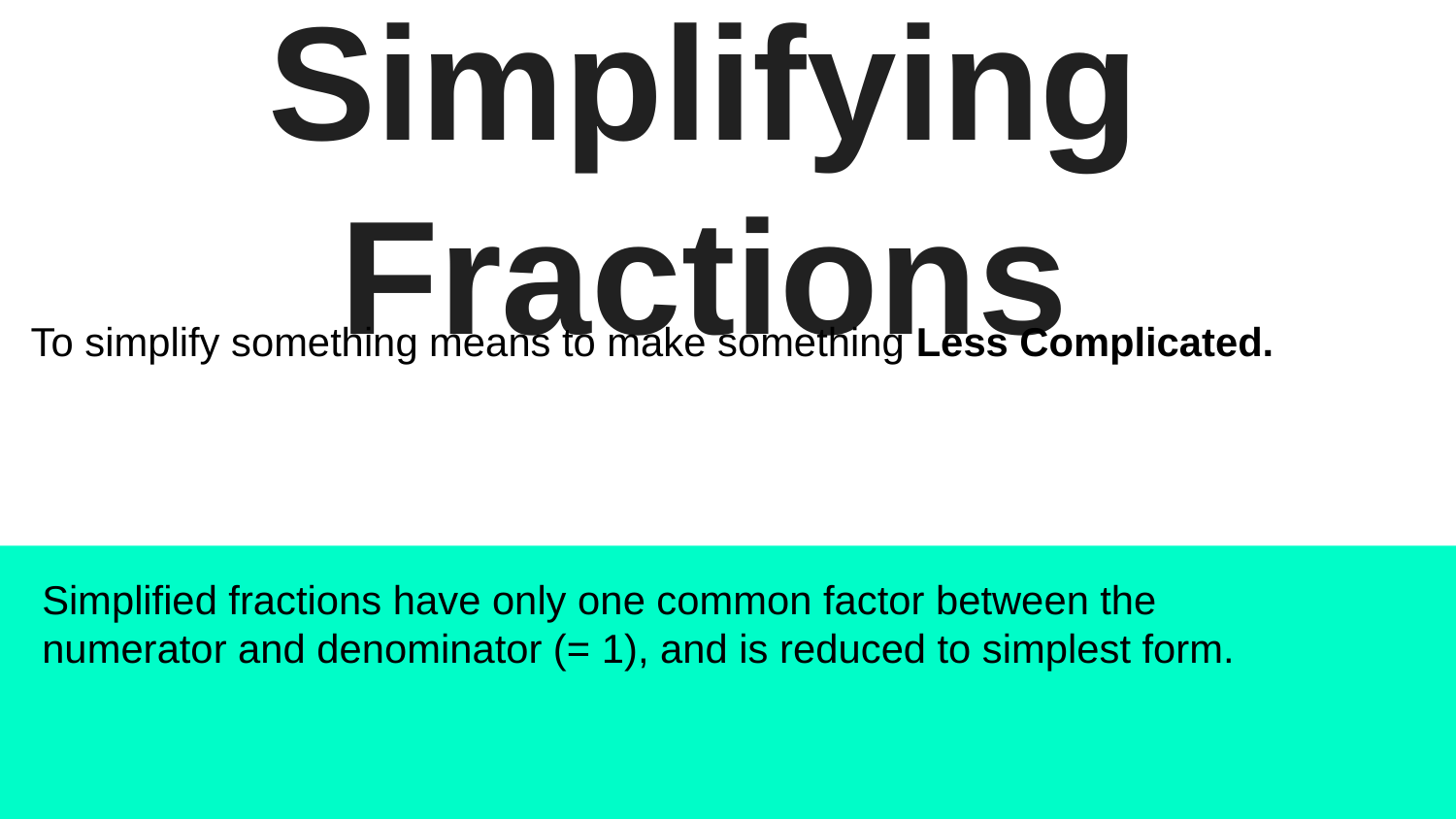

# Simplifying Fractions
To simplify something means to make something Less Complicated.
Simplified fractions have only one common factor between the numerator and denominator (= 1), and is reduced to simplest form.